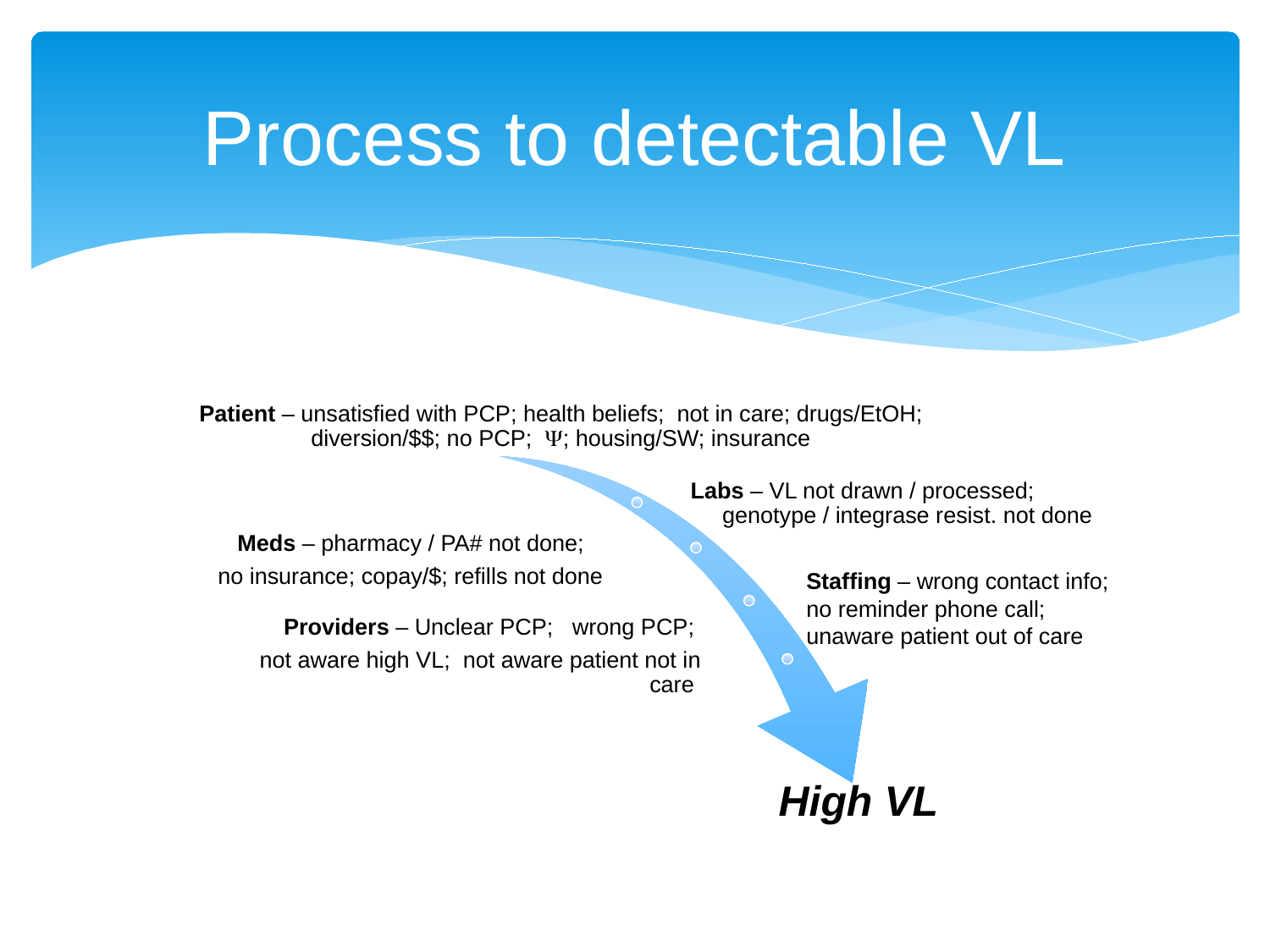

# Process to detectable VL
Patient – unsatisfied with PCP; health beliefs;  not in care; drugs/EtOH; diversion/$$; no PCP;  Ψ; housing/SW; insurance
Labs – VL not drawn / processed;                       genotype / integrase resist. not done
Meds – pharmacy / PA# not done;
no insurance; copay/$; refills not done

Providers – Unclear PCP;   wrong PCP;
not aware high VL;  not aware patient not in care
High VL
Staffing – wrong contact info;
no reminder phone call;
unaware patient out of care